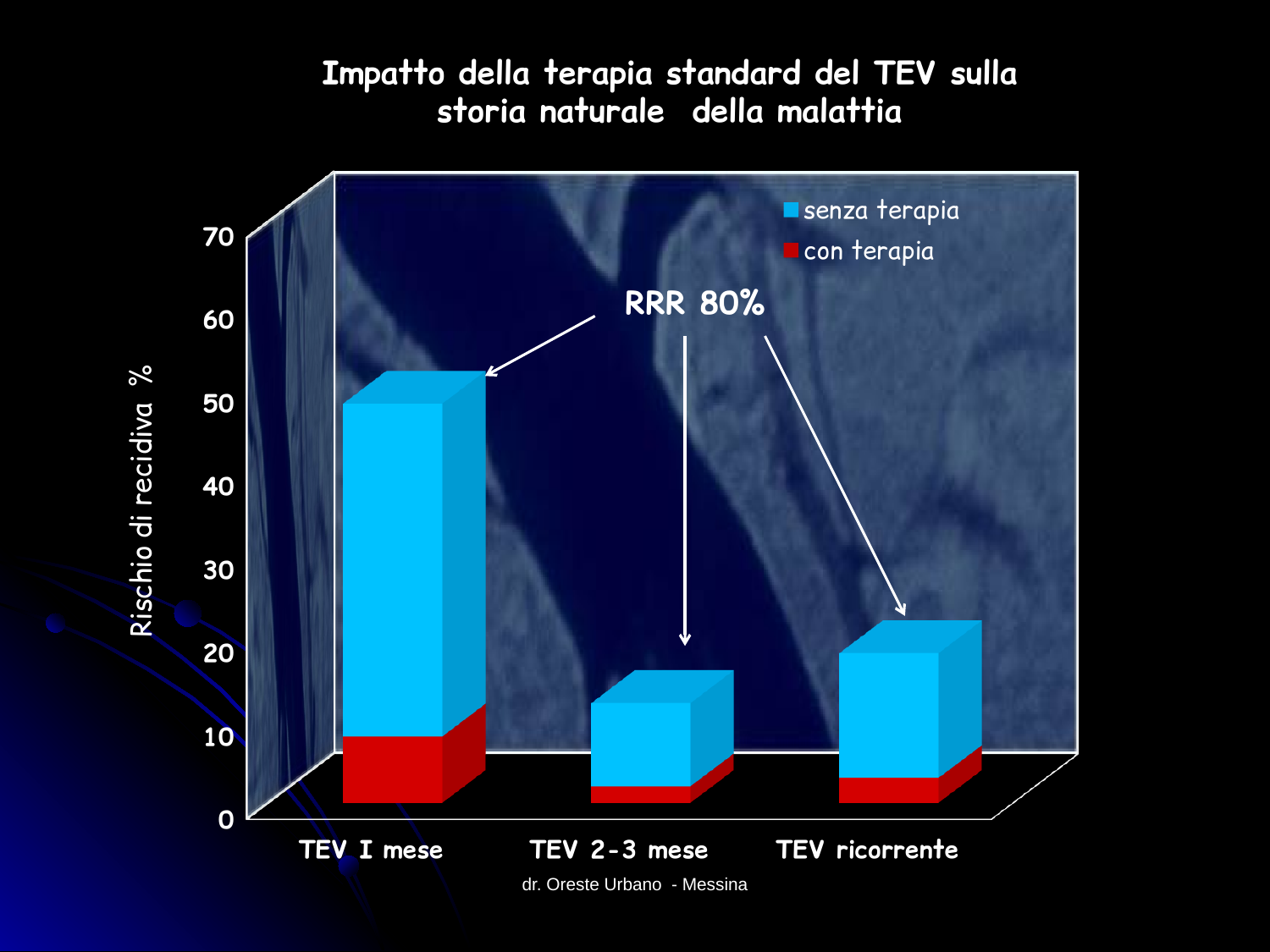

Impatto della terapia standard del TEV sulla storia naturale  della malattia

[unsupported chart]

RRR 80%
dr. Oreste Urbano  - Messina